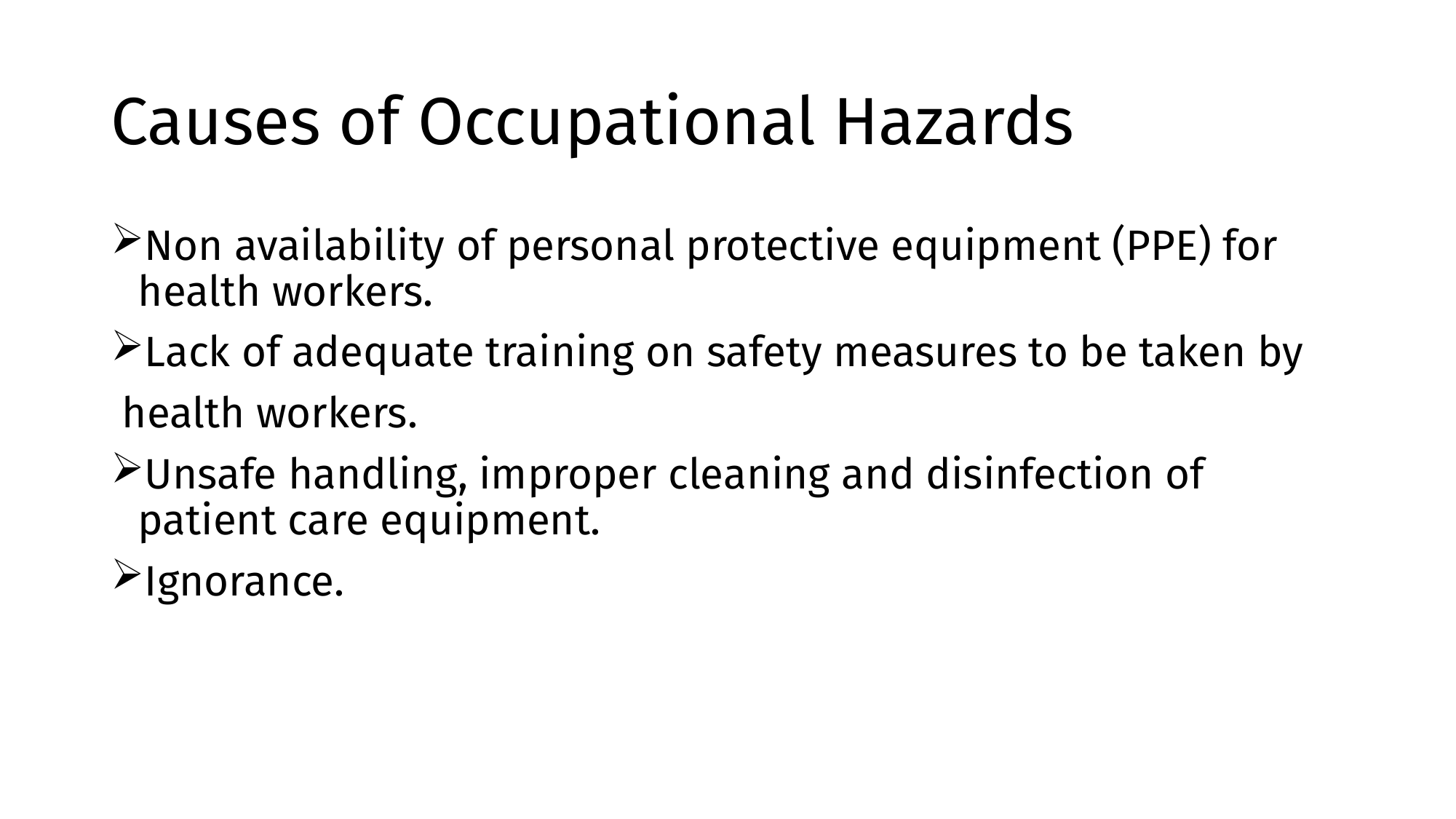

# Causes of Occupational Hazards
Non availability of personal protective equipment (PPE) for health workers.
Lack of adequate training on safety measures to be taken by
 health workers.
Unsafe handling, improper cleaning and disinfection of patient care equipment.
Ignorance.